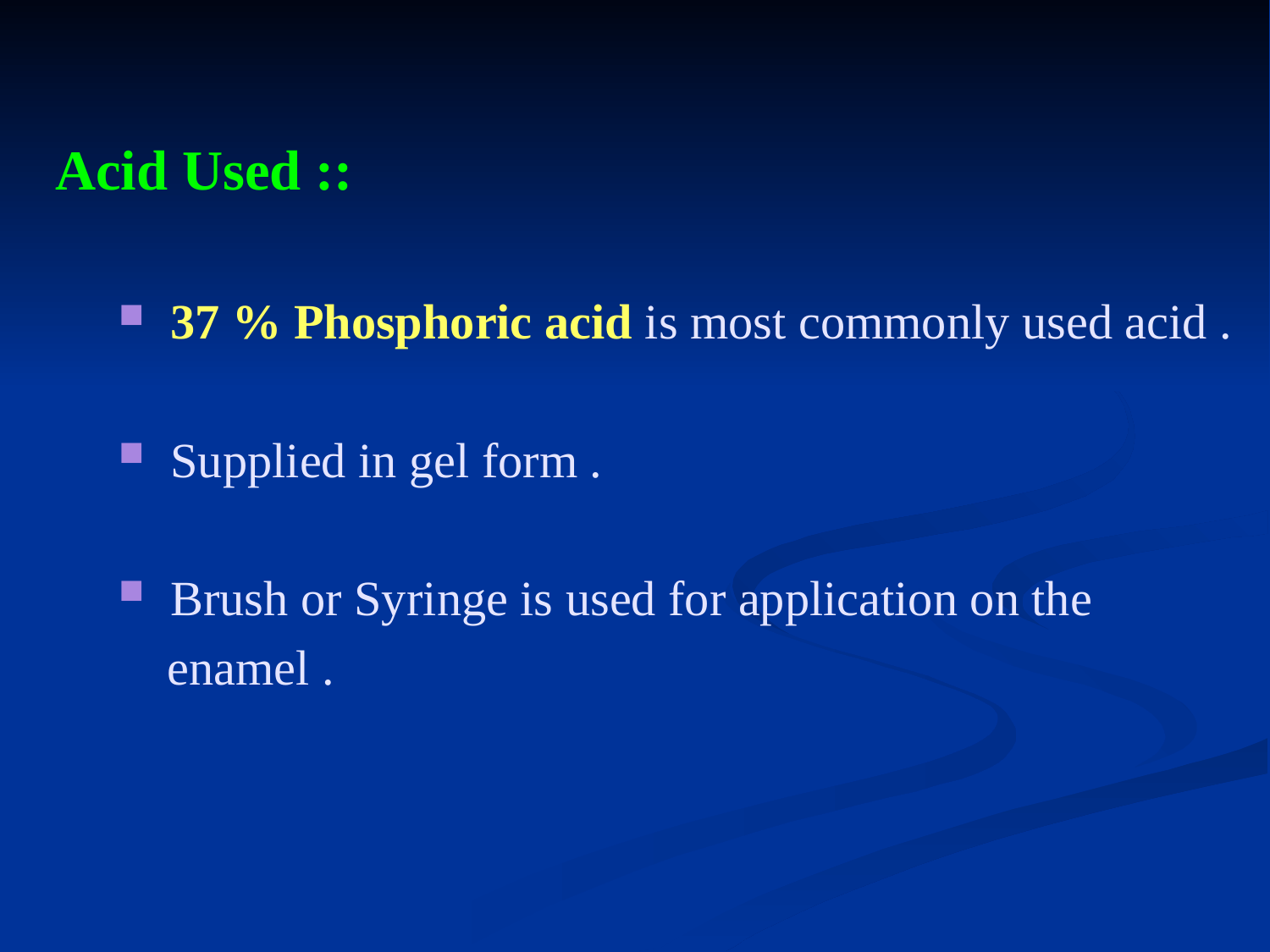

Acid Used ::

 37 % Phosphoric acid is most commonly used acid .

 Supplied in gel form .

 Brush or Syringe is used for application on the
    enamel .